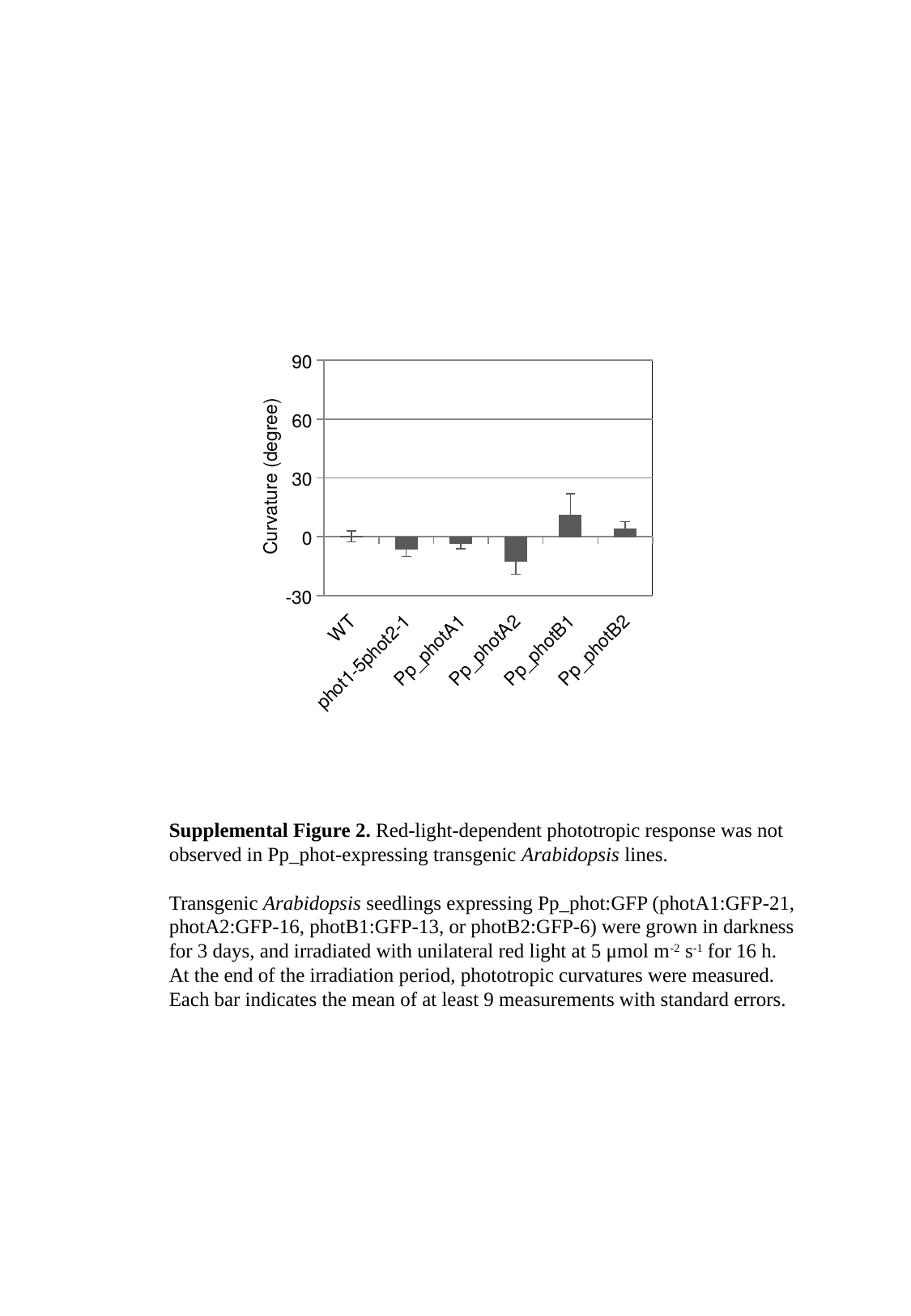

### Chart

| Category |  |
|---|---|
| WT | 0.158333333333336 |
| phot1-5phot2-1 | -6.241111111111111 |
| Pp_photA1 | -3.5 |
| Pp_photA2 | -12.340625 |
| Pp_photB1 | 10.92846153846154 |
| Pp_photB2 | 3.857777777777777 |
Curvature (degree)
Supplemental Figure 2. Red-light-dependent phototropic response was not observed in Pp_phot-expressing transgenic Arabidopsis lines.

Transgenic Arabidopsis seedlings expressing Pp_phot:GFP (photA1:GFP-21, photA2:GFP-16, photB1:GFP-13, or photB2:GFP-6) were grown in darkness for 3 days, and irradiated with unilateral red light at 5 μmol m-2 s-1 for 16 h. At the end of the irradiation period, phototropic curvatures were measured. Each bar indicates the mean of at least 9 measurements with standard errors.